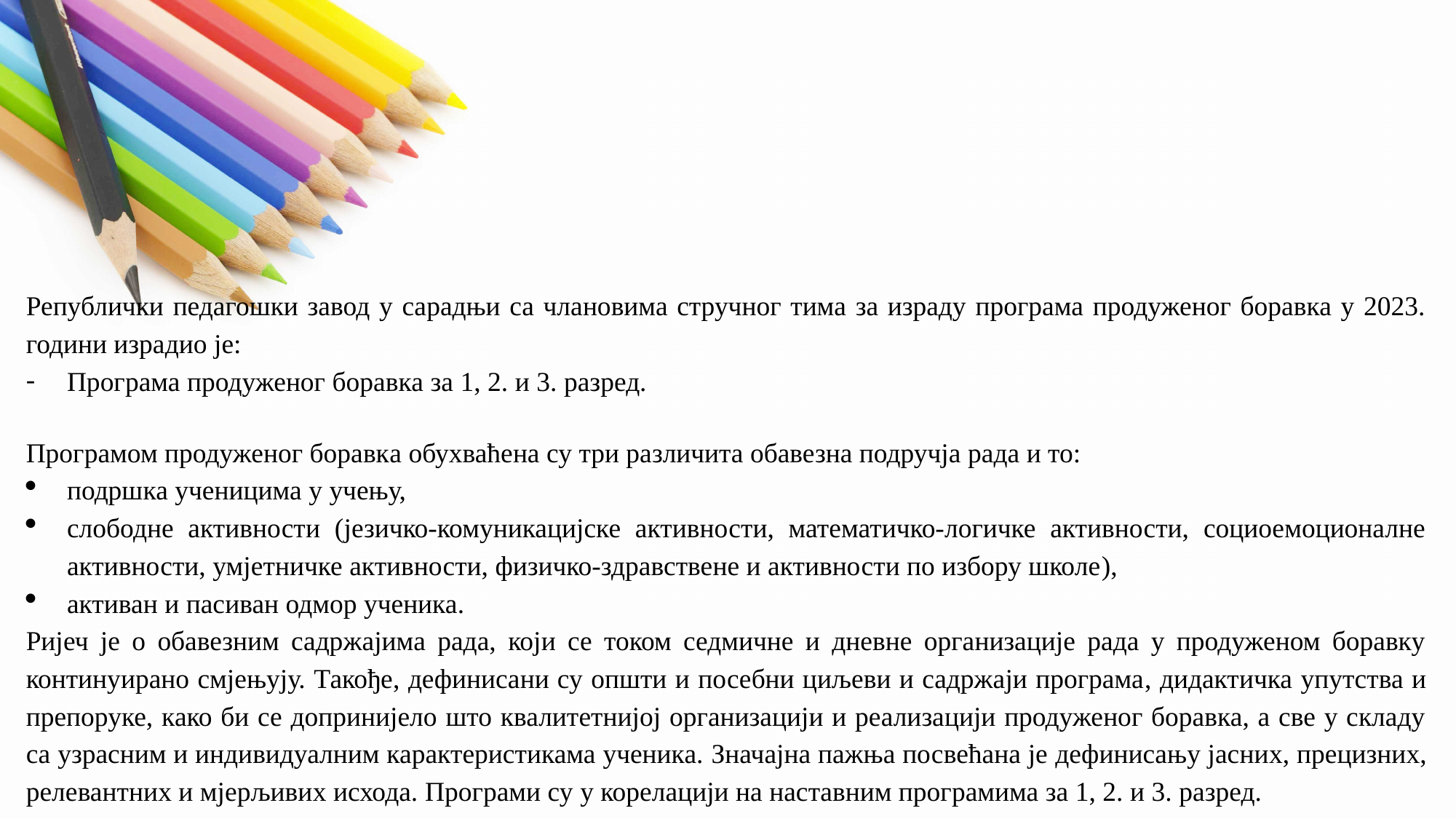

Републички педагошки завод у сарадњи са члановима стручног тима за израду програма продуженог боравка у 2023. години израдио jе:
Програма продуженог боравка за 1, 2. и 3. разред.

Програмом продуженог боравка обухваћена су три различита обавезна подручја рада и то:
подршка ученицима у учењу,
слободне активности (језичко-комуникацијске активности, математичко-логичке активности, социоемоционалне активности, умјетничке активности, физичко-здравствене и активности по избору школе),
активан и пасиван одмор ученика.
Ријеч је о обавезним садржајима рада, који се током седмичне и дневне организације рада у продуженом боравку континуирано смјењују. Такође, дефинисани су општи и посебни циљеви и садржаји програма, дидактичка упутства и препоруке, како би се допринијело што квалитетнијој организацији и реализацији продуженог боравка, а све у складу са узрасним и индивидуалним карактеристикама ученика. Значајна пажња посвећана је дефинисању јасних, прецизних, релевантних и мјерљивих исхода. Програми су у корелацији на наставним програмима за 1, 2. и 3. разред.